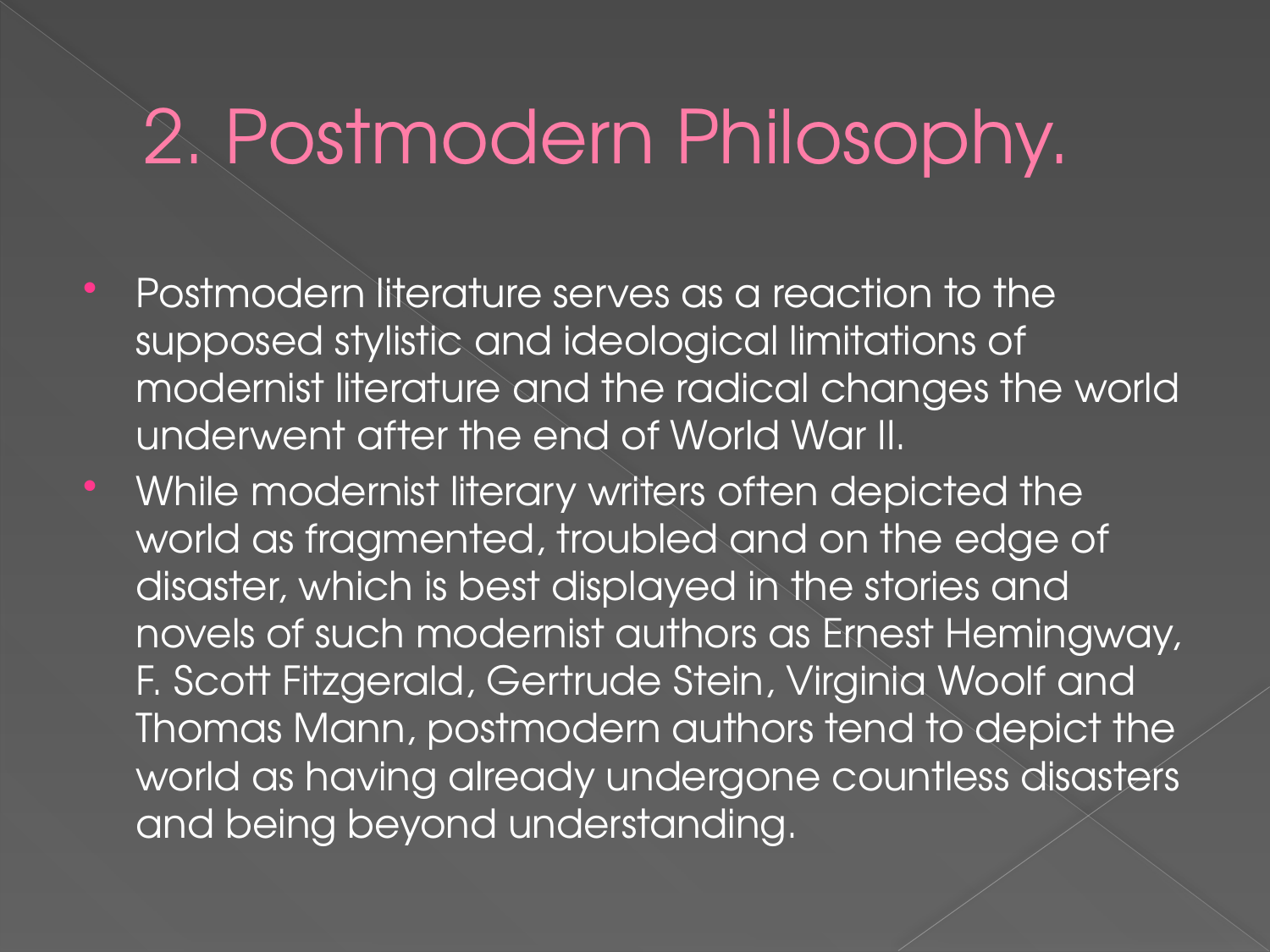

# 2. Postmodern Philosophy.
Postmodern literature serves as a reaction to the supposed stylistic and ideological limitations of modernist literature and the radical changes the world underwent after the end of World War II.
While modernist literary writers often depicted the world as fragmented, troubled and on the edge of disaster, which is best displayed in the stories and novels of such modernist authors as Ernest Hemingway, F. Scott Fitzgerald, Gertrude Stein, Virginia Woolf and Thomas Mann, postmodern authors tend to depict the world as having already undergone countless disasters and being beyond understanding.